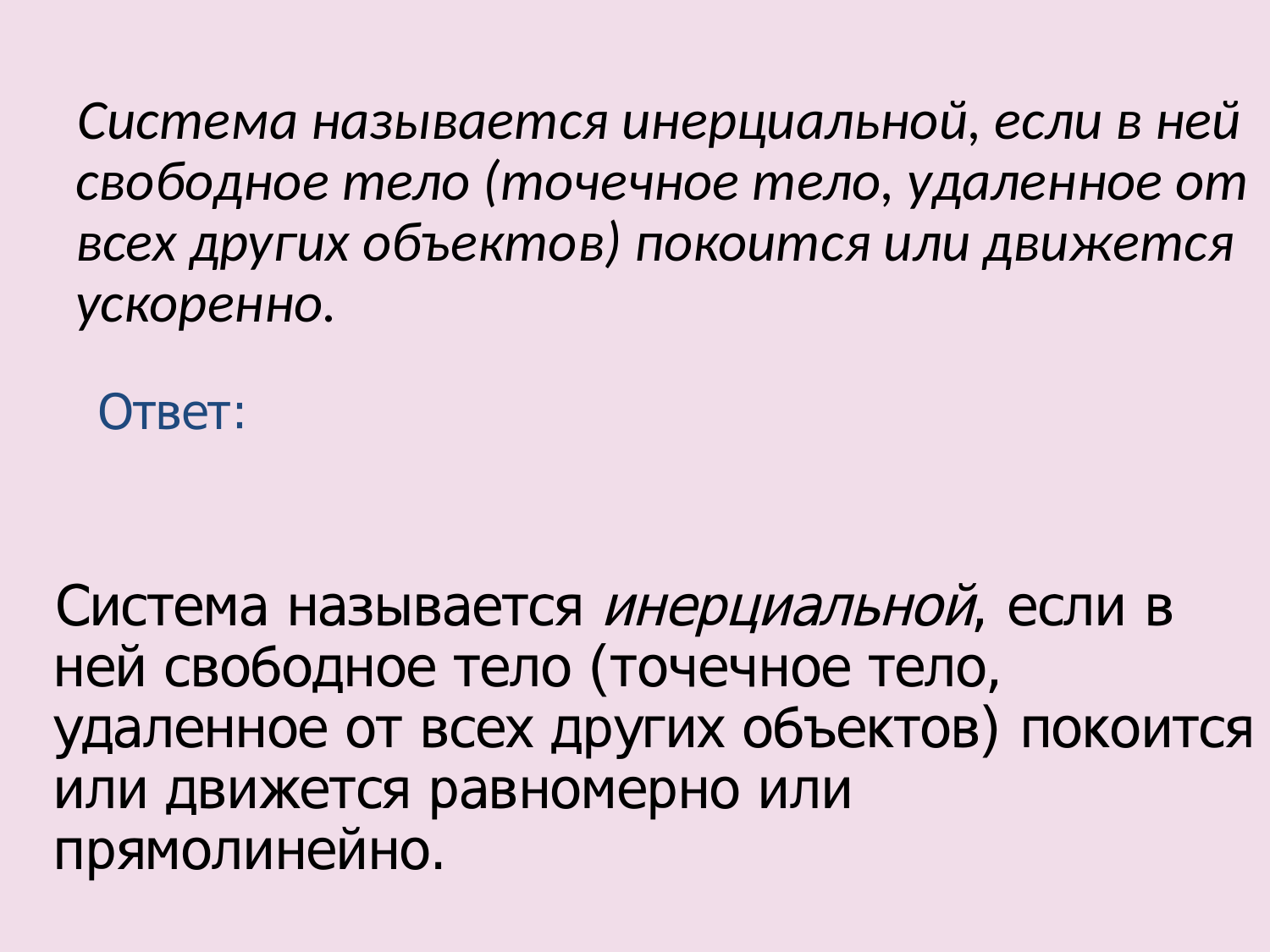

Система называется инерциальной, если в ней свободное тело (точечное тело, удаленное от всех других объектов) покоится или движется ускоренно.
Ответ:
Система называется инерциальной, если в ней свободное тело (точечное тело, удаленное от всех других объектов) покоится или движется равномерно или прямолинейно.